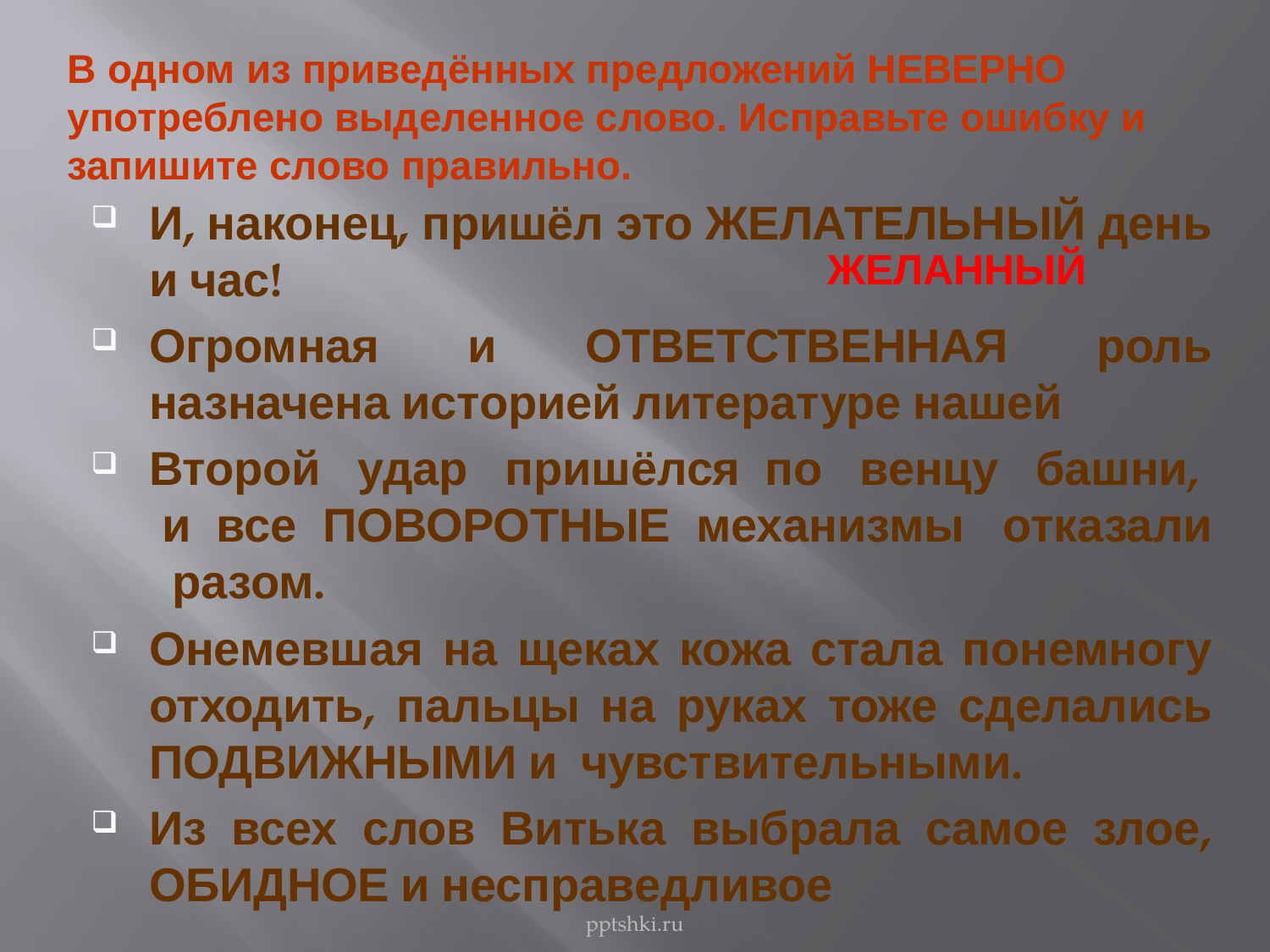

# В одном из приведённых предложений НЕВЕРНО употреблено выделенное слово. Исправьте ошибку и запишите слово правильно.
И, наконец, пришёл это ЖЕЛАТЕЛЬНЫЙ день и час!
Огромная и ОТВЕТСТВЕННАЯ роль назначена историей литературе нашей
Второй   удар   пришёлся  по   венцу   башни,   и  все  ПОВОРОТНЫЕ  механизмы   отказали   разом.
Онемевшая на щеках кожа стала понемногу отходить, пальцы на руках тоже сделались ПОДВИЖНЫМИ и  чувствительными.
Из всех слов Витька выбрала самое злое, ОБИДНОЕ и несправедливое

ЖЕЛАННЫЙ
pptshki.ru